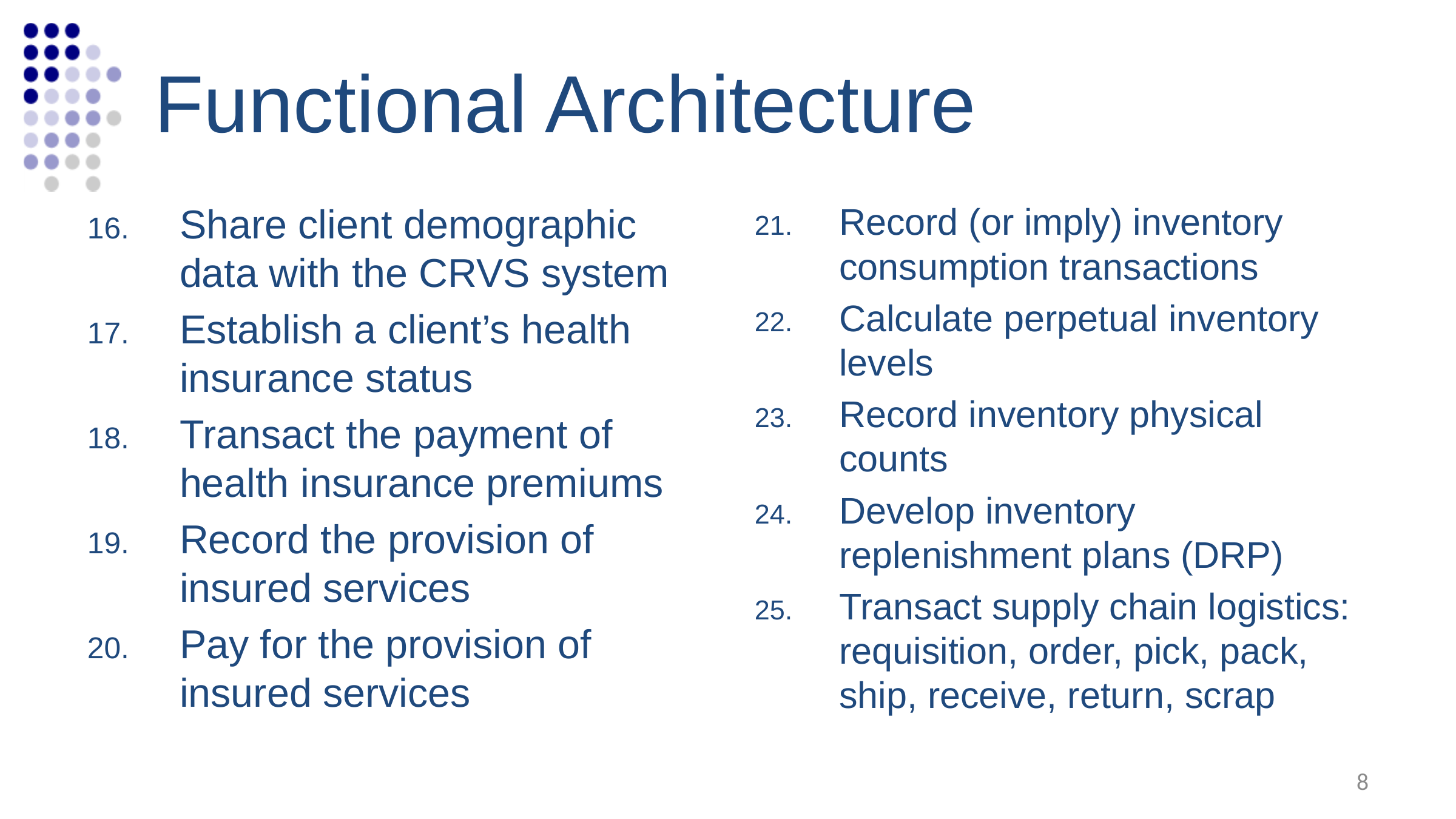

# Functional Architecture
Share client demographic data with the CRVS system
Establish a client’s health insurance status
Transact the payment of health insurance premiums
Record the provision of insured services
Pay for the provision of insured services
Record (or imply) inventory consumption transactions
Calculate perpetual inventory levels
Record inventory physical counts
Develop inventory replenishment plans (DRP)
Transact supply chain logistics: requisition, order, pick, pack, ship, receive, return, scrap
8